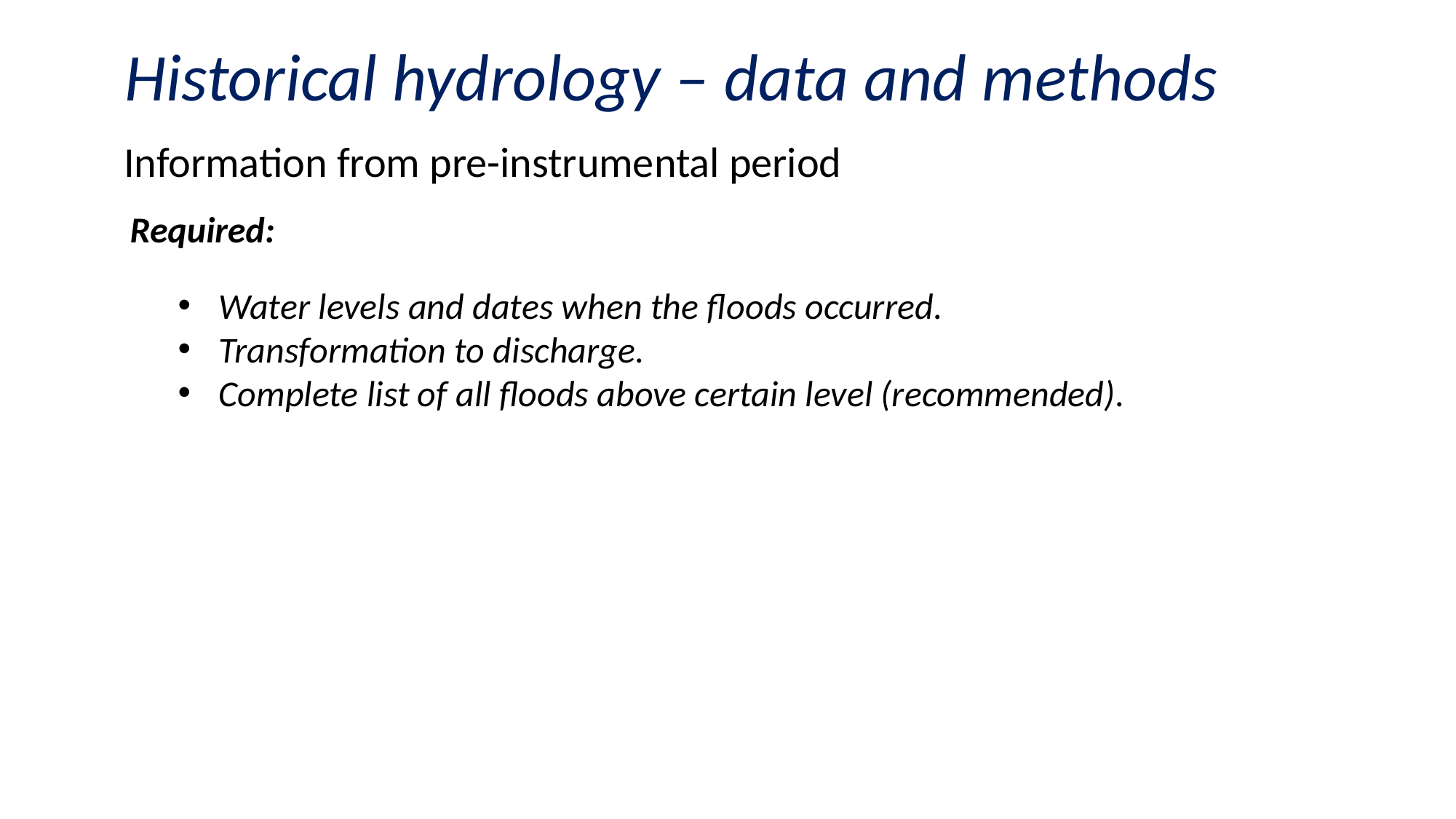

Historical hydrology – data and methods
Information from pre-instrumental period
Required:
Water levels and dates when the floods occurred.
Transformation to discharge.
Complete list of all floods above certain level (recommended).